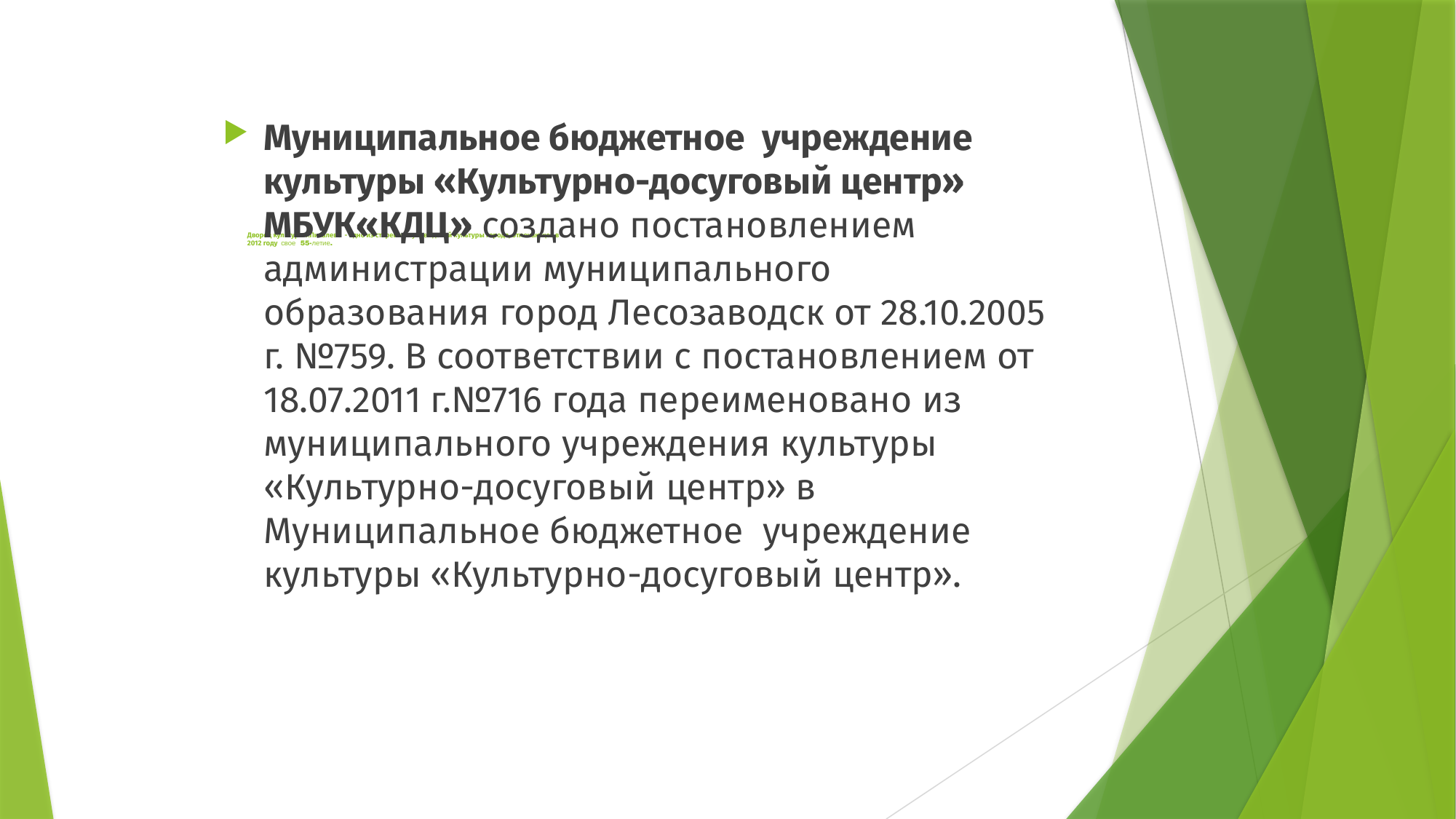

# Дворец культуры г.Пикалево  - одно из старейших учреждений культуры города, отмечающее в 2012 году  свое  55-летие.
Муниципальное бюджетное  учреждение культуры «Культурно-досуговый центр» МБУК«КДЦ» создано постановлением администрации муниципального образования город Лесозаводск от 28.10.2005 г. №759. В соответствии с постановлением от 18.07.2011 г.№716 года переименовано из муниципального учреждения культуры «Культурно-досуговый центр» в  Муниципальное бюджетное  учреждение культуры «Культурно-досуговый центр».